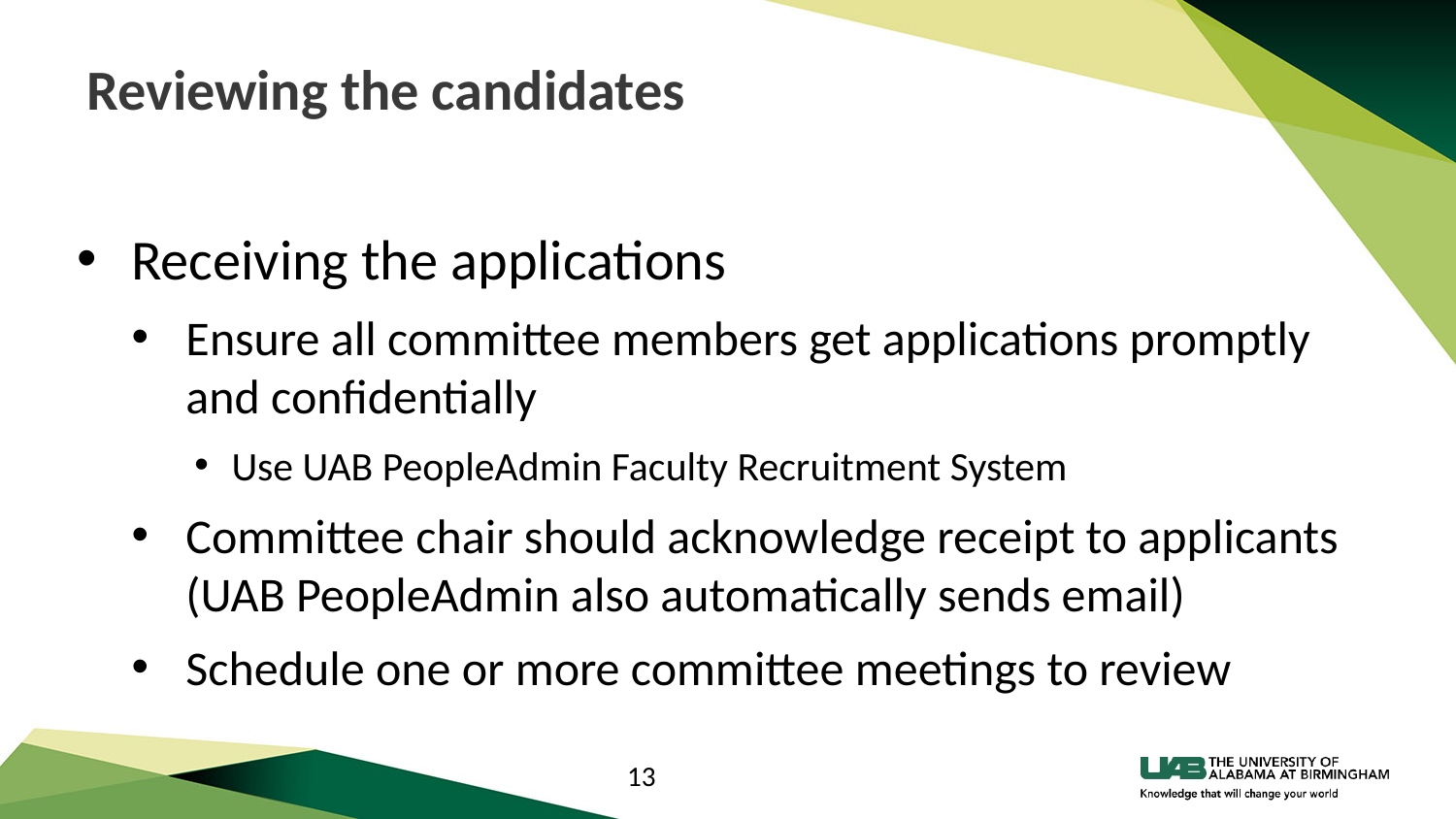

# Reviewing the candidates
Receiving the applications
Ensure all committee members get applications promptly and confidentially
Use UAB PeopleAdmin Faculty Recruitment System
Committee chair should acknowledge receipt to applicants (UAB PeopleAdmin also automatically sends email)
Schedule one or more committee meetings to review